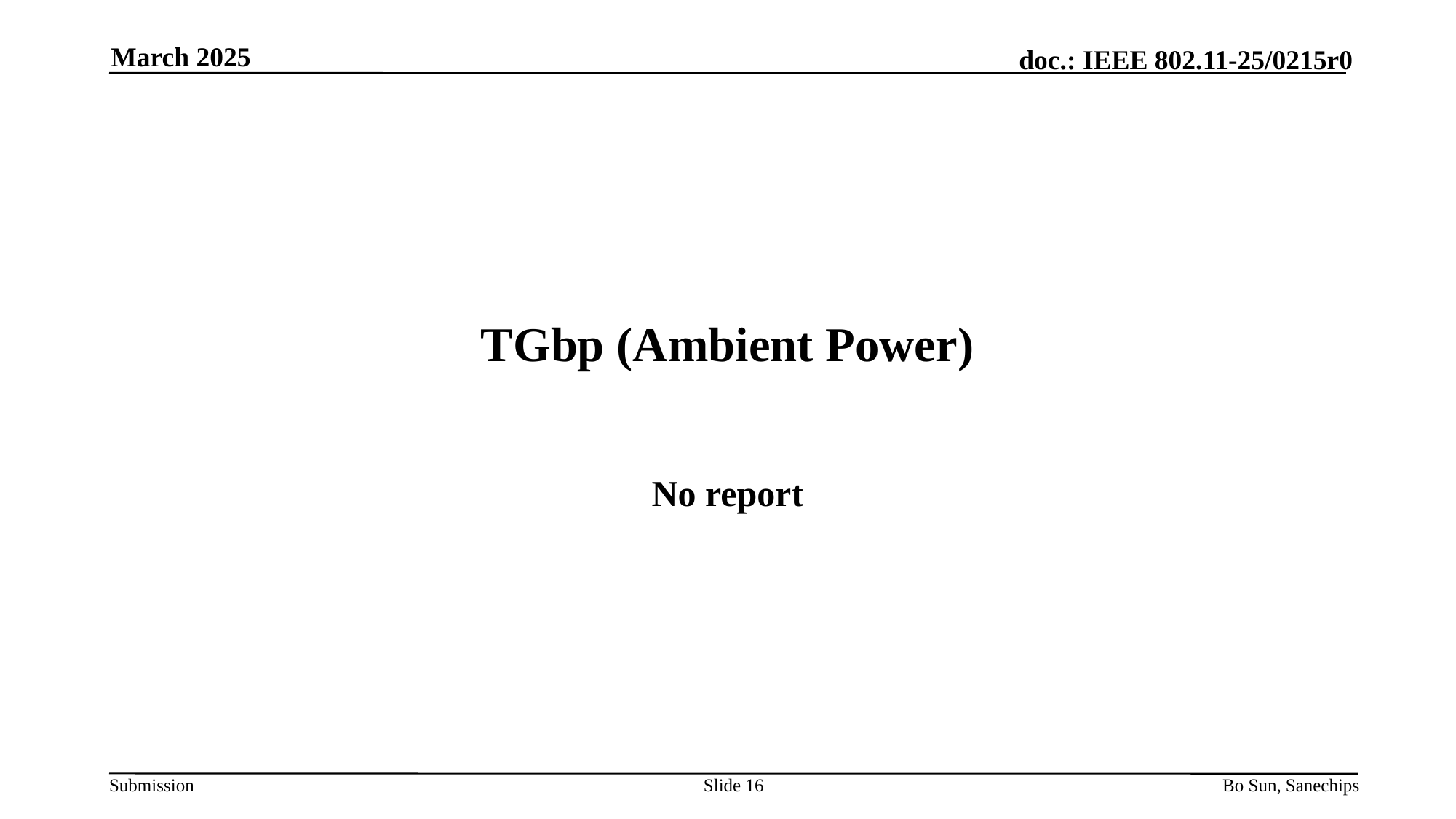

March 2025
# TGbp (Ambient Power)
No report
Slide 16
Bo Sun, Sanechips